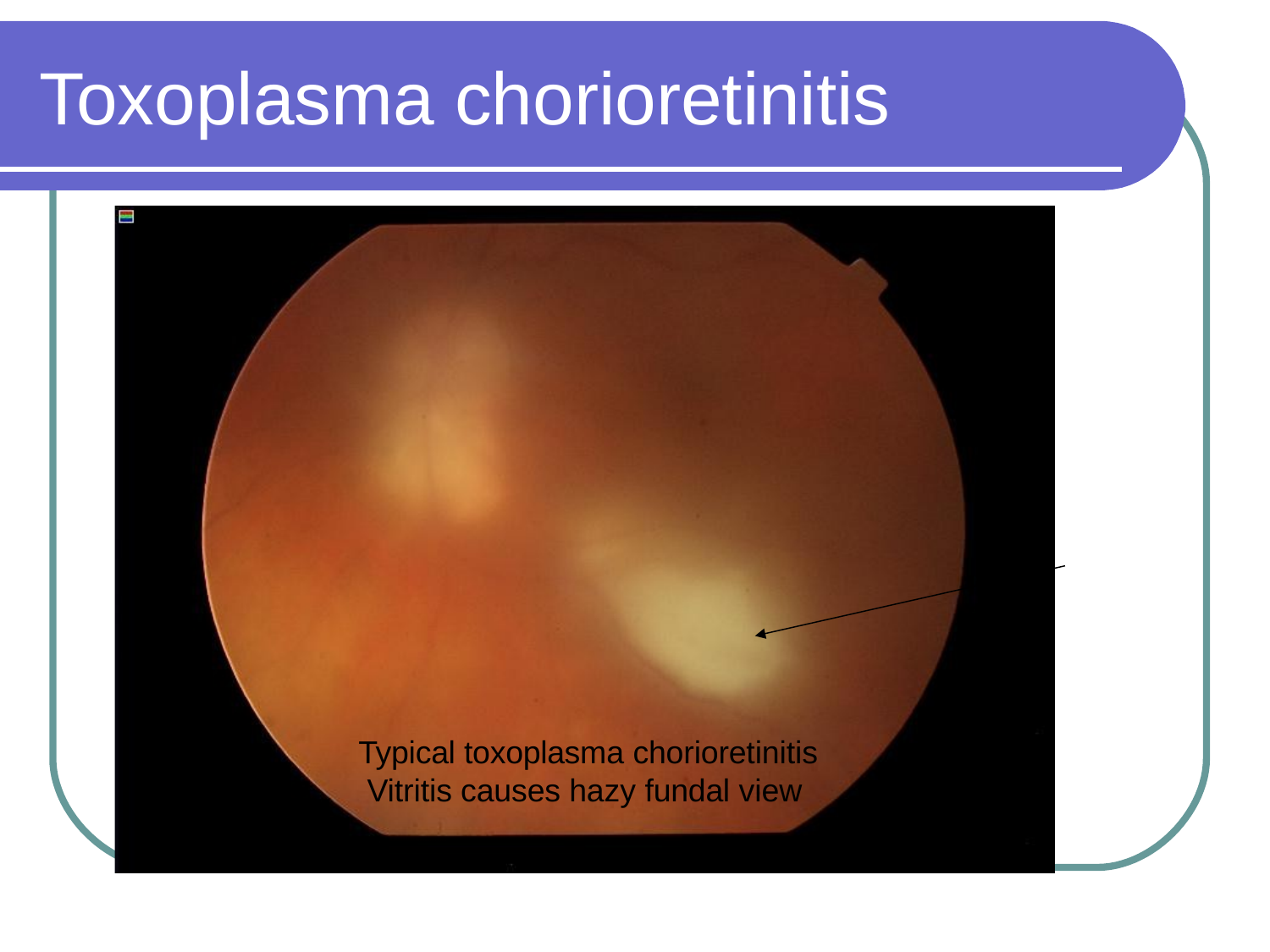

# Toxoplasma chorioretinitis

Typical toxoplasma chorioretinitis  Vitritis causes hazy fundal view